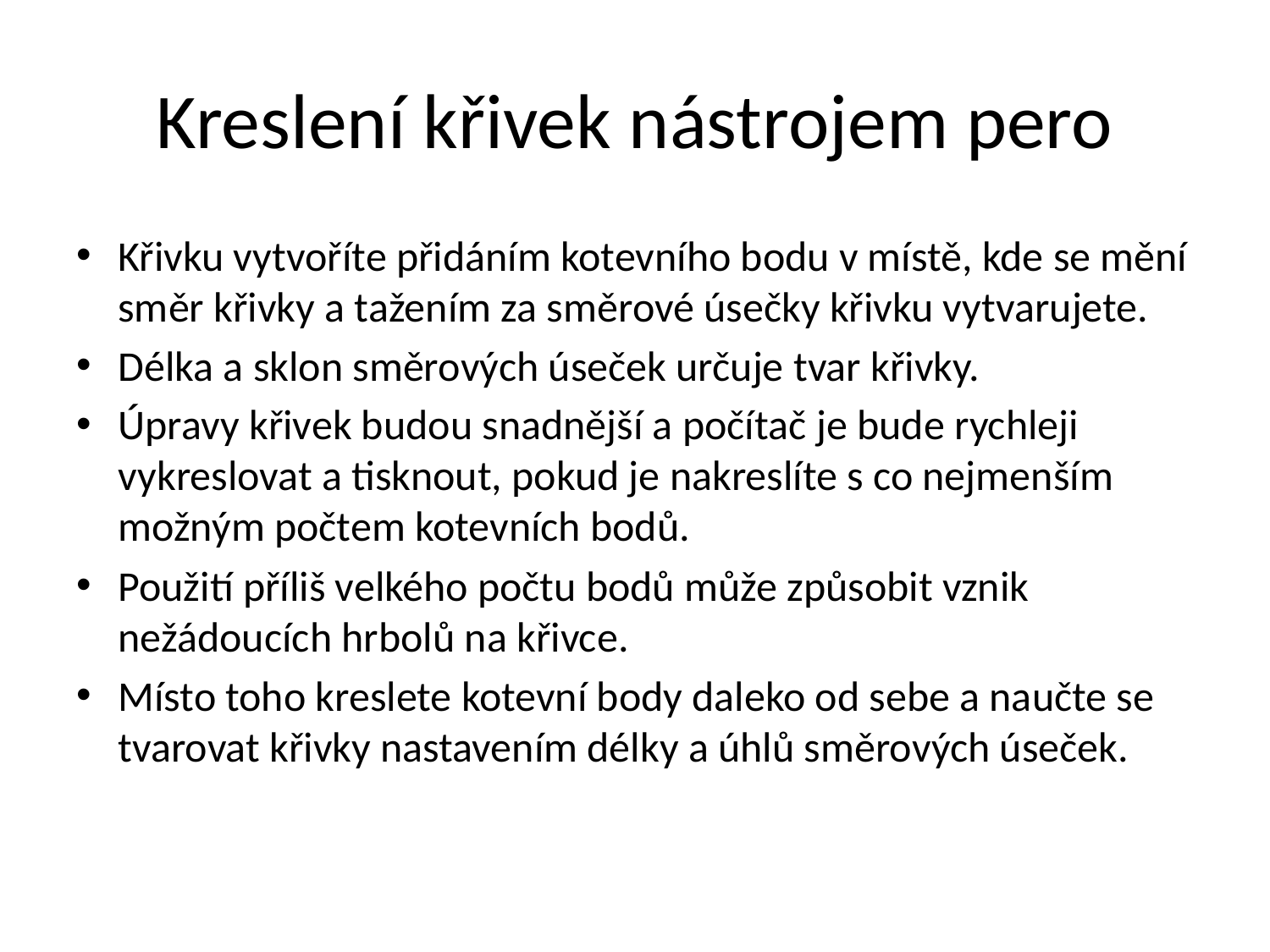

# Kreslení křivek nástrojem pero
Křivku vytvoříte přidáním kotevního bodu v místě, kde se mění směr křivky a tažením za směrové úsečky křivku vytvarujete.
Délka a sklon směrových úseček určuje tvar křivky.
Úpravy křivek budou snadnější a počítač je bude rychleji vykreslovat a tisknout, pokud je nakreslíte s co nejmenším možným počtem kotevních bodů.
Použití příliš velkého počtu bodů může způsobit vznik nežádoucích hrbolů na křivce.
Místo toho kreslete kotevní body daleko od sebe a naučte se tvarovat křivky nastavením délky a úhlů směrových úseček.